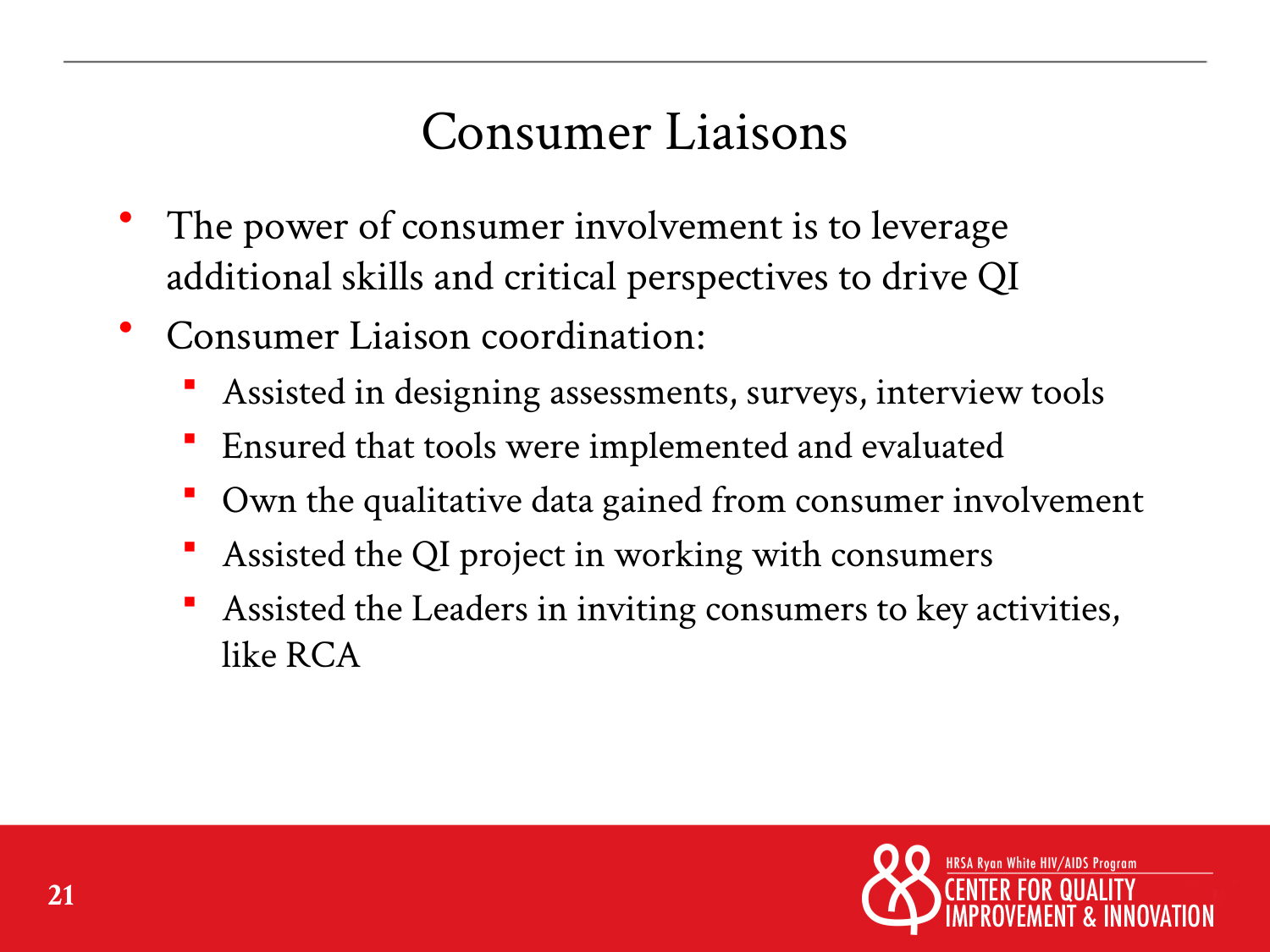

21
# Consumer Liaisons
The power of consumer involvement is to leverage additional skills and critical perspectives to drive QI
Consumer Liaison coordination:
Assisted in designing assessments, surveys, interview tools
Ensured that tools were implemented and evaluated
Own the qualitative data gained from consumer involvement
Assisted the QI project in working with consumers
Assisted the Leaders in inviting consumers to key activities, like RCA